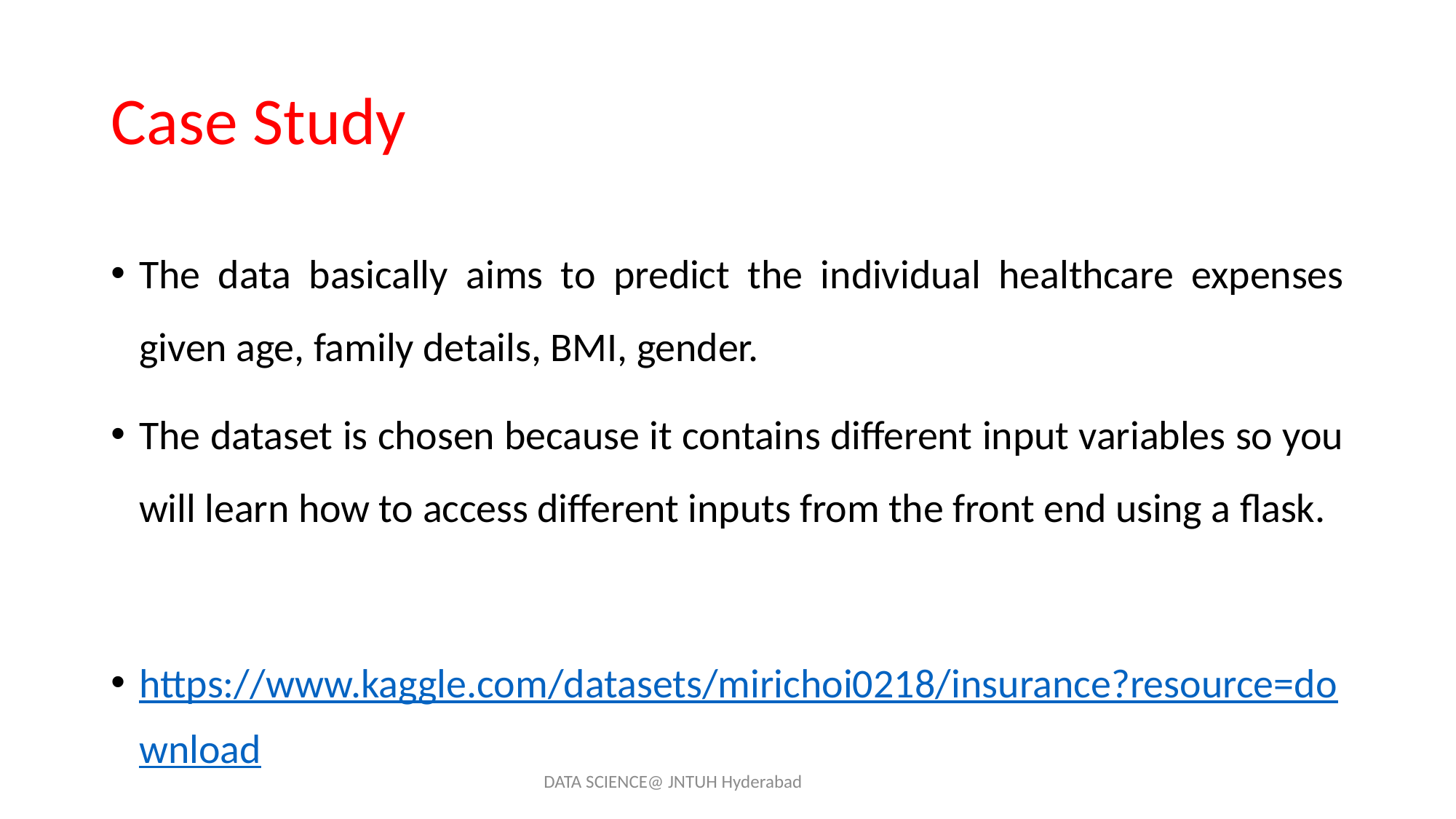

# Case Study
The data basically aims to predict the individual healthcare expenses given age, family details, BMI, gender.
The dataset is chosen because it contains different input variables so you will learn how to access different inputs from the front end using a flask.

https://www.kaggle.com/datasets/mirichoi0218/insurance?resource=download

DATA SCIENCE@ JNTUH Hyderabad